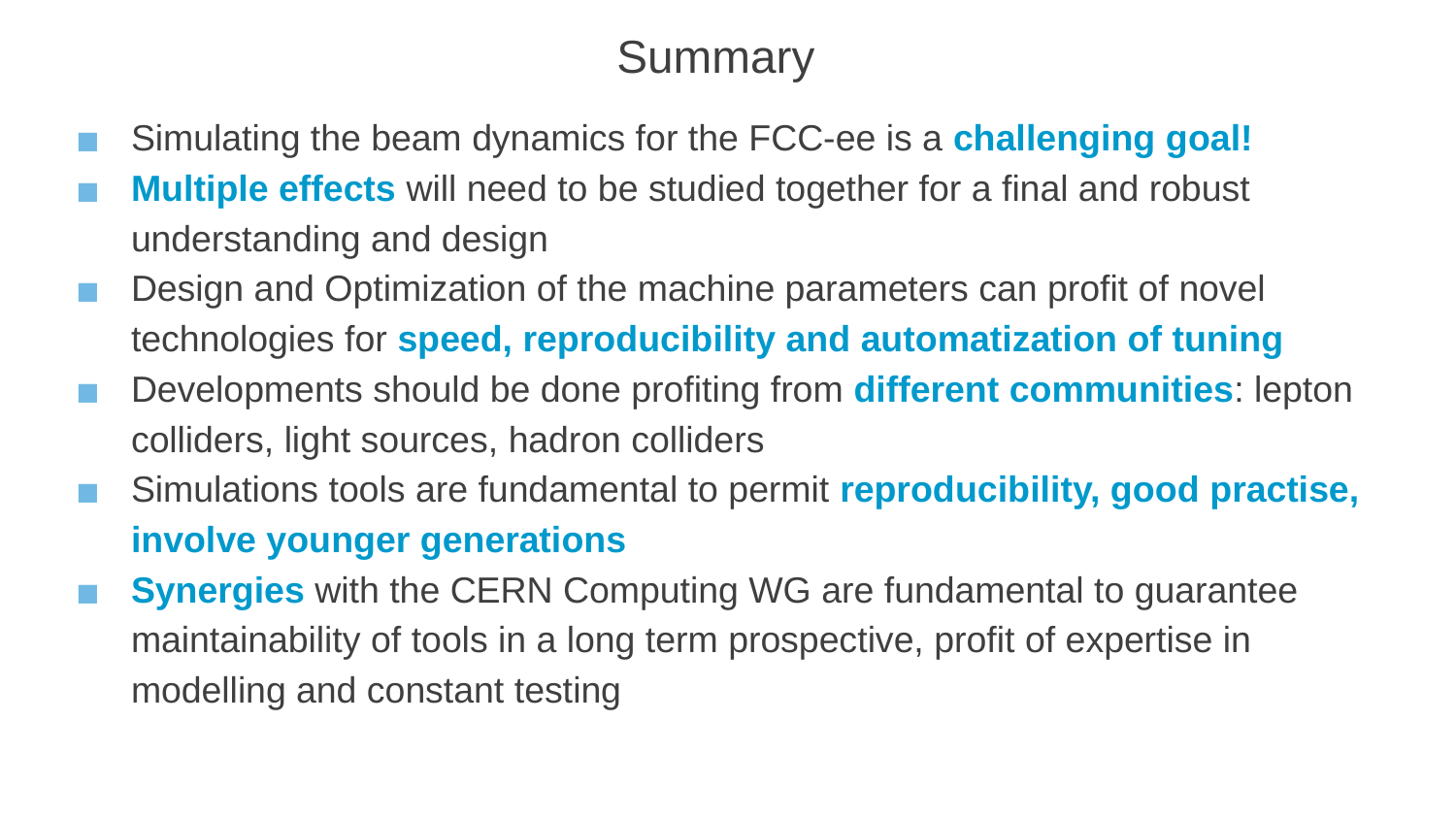

# Summary
Simulating the beam dynamics for the FCC-ee is a challenging goal!
Multiple effects will need to be studied together for a final and robust understanding and design
Design and Optimization of the machine parameters can profit of novel technologies for speed, reproducibility and automatization of tuning
Developments should be done profiting from different communities: lepton colliders, light sources, hadron colliders
Simulations tools are fundamental to permit reproducibility, good practise, involve younger generations
Synergies with the CERN Computing WG are fundamental to guarantee maintainability of tools in a long term prospective, profit of expertise in modelling and constant testing